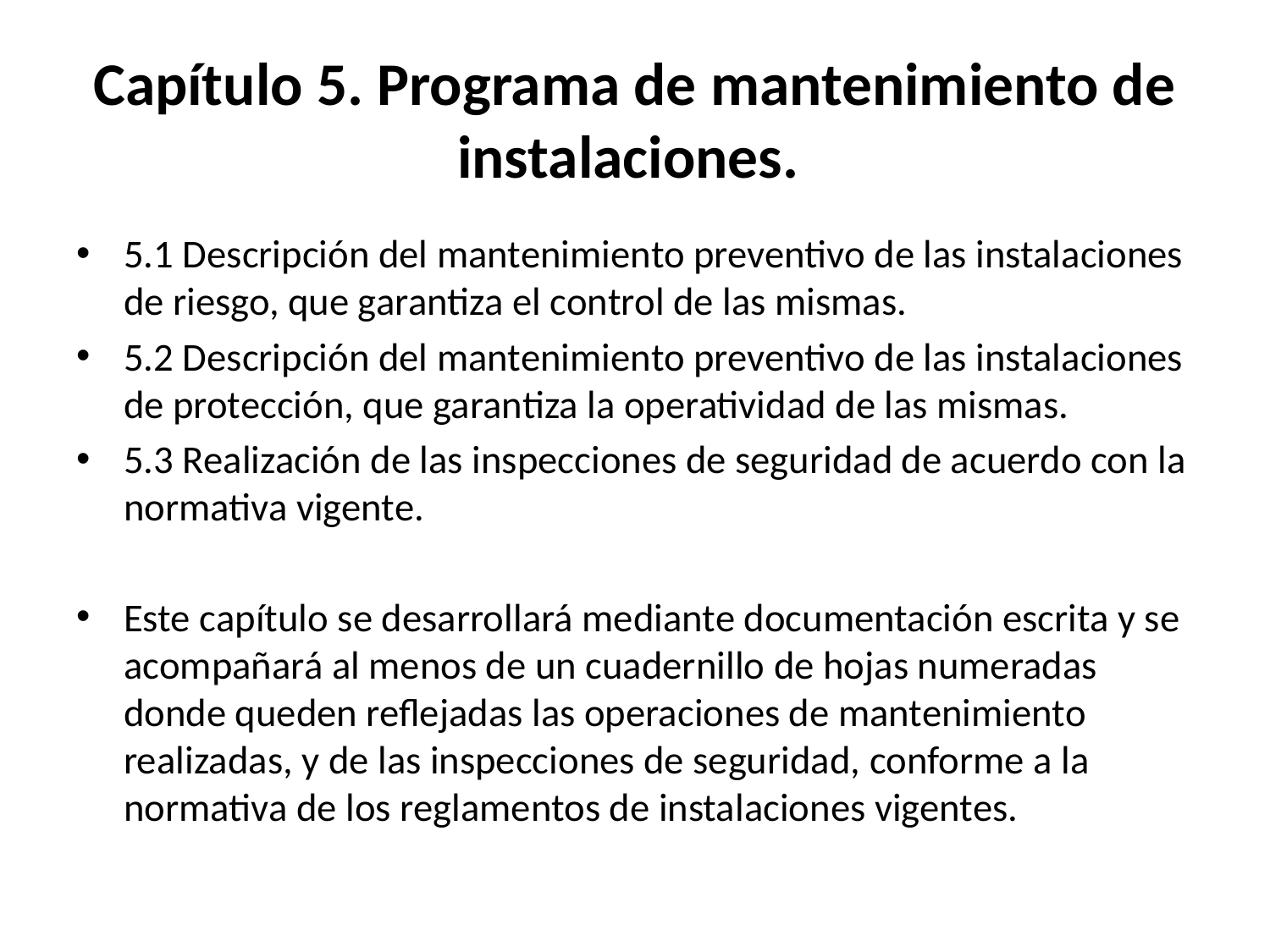

# Capítulo 5. Programa de mantenimiento de instalaciones.
5.1 Descripción del mantenimiento preventivo de las instalaciones de riesgo, que garantiza el control de las mismas.
5.2 Descripción del mantenimiento preventivo de las instalaciones de protección, que garantiza la operatividad de las mismas.
5.3 Realización de las inspecciones de seguridad de acuerdo con la normativa vigente.

Este capítulo se desarrollará mediante documentación escrita y se acompañará al menos de un cuadernillo de hojas numeradas donde queden reflejadas las operaciones de mantenimiento realizadas, y de las inspecciones de seguridad, conforme a la normativa de los reglamentos de instalaciones vigentes.